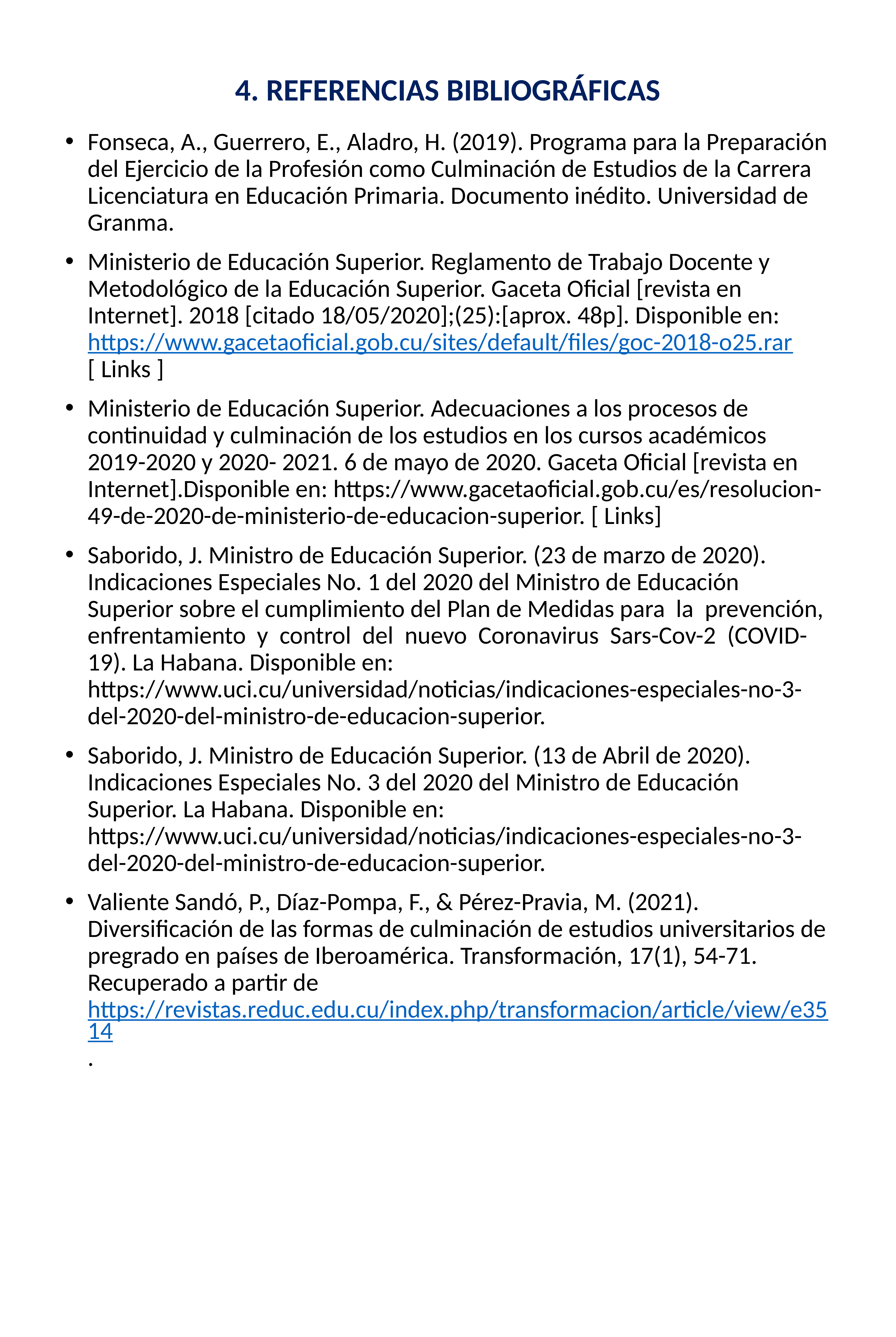

# 4. REFERENCIAS BIBLIOGRÁFICAS
Fonseca, A., Guerrero, E., Aladro, H. (2019). Programa para la Preparación del Ejercicio de la Profesión como Culminación de Estudios de la Carrera Licenciatura en Educación Primaria. Documento inédito. Universidad de Granma.
Ministerio de Educación Superior. Reglamento de Trabajo Docente y Metodológico de la Educación Superior. Gaceta Oficial [revista en Internet]. 2018 [citado 18/05/2020];(25):[aprox. 48p]. Disponible en: https://www.gacetaoficial.gob.cu/sites/default/files/goc-2018-o25.rar [ Links ]
Ministerio de Educación Superior. Adecuaciones a los procesos de continuidad y culminación de los estudios en los cursos académicos 2019-2020 y 2020- 2021. 6 de mayo de 2020. Gaceta Oficial [revista en Internet].Disponible en: https://www.gacetaoficial.gob.cu/es/resolucion-49-de-2020-de-ministerio-de-educacion-superior. [ Links]
Saborido, J. Ministro de Educación Superior. (23 de marzo de 2020). Indicaciones Especiales No. 1 del 2020 del Ministro de Educación Superior sobre el cumplimiento del Plan de Medidas para  la  prevención,  enfrentamiento  y  control  del  nuevo  Coronavirus  Sars-Cov-2  (COVID-19). La Habana. Disponible en: https://www.uci.cu/universidad/noticias/indicaciones-especiales-no-3-del-2020-del-ministro-de-educacion-superior.
Saborido, J. Ministro de Educación Superior. (13 de Abril de 2020). Indicaciones Especiales No. 3 del 2020 del Ministro de Educación Superior. La Habana. Disponible en: https://www.uci.cu/universidad/noticias/indicaciones-especiales-no-3-del-2020-del-ministro-de-educacion-superior.
Valiente Sandó, P., Díaz-Pompa, F., & Pérez-Pravia, M. (2021). Diversificación de las formas de culminación de estudios universitarios de pregrado en países de Iberoamérica. Transformación, 17(1), 54-71. Recuperado a partir de https://revistas.reduc.edu.cu/index.php/transformacion/article/view/e3514.